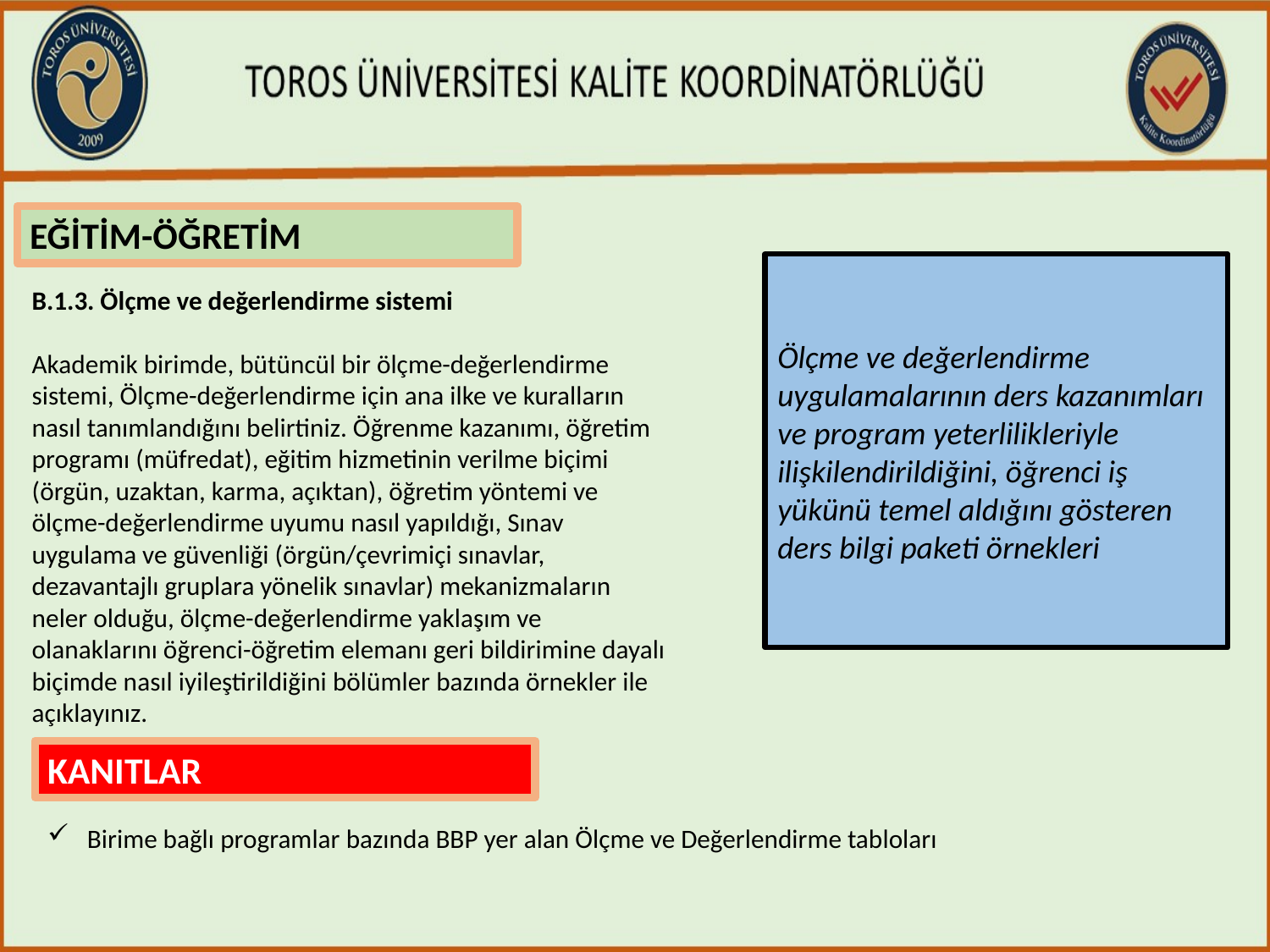

EĞİTİM-ÖĞRETİM

Ölçme ve değerlendirme uygulamalarının ders kazanımları ve program yeterlilikleriyle ilişkilendirildiğini, öğrenci iş yükünü temel aldığını gösteren ders bilgi paketi örnekleri

B.1.3. Ölçme ve değerlendirme sistemi

Akademik birimde, bütüncül bir ölçme-değerlendirme sistemi, Ölçme-değerlendirme için ana ilke ve kuralların nasıl tanımlandığını belirtiniz. Öğrenme kazanımı, öğretim programı (müfredat), eğitim hizmetinin verilme biçimi (örgün, uzaktan, karma, açıktan), öğretim yöntemi ve ölçme-değerlendirme uyumu nasıl yapıldığı, Sınav uygulama ve güvenliği (örgün/çevrimiçi sınavlar, dezavantajlı gruplara yönelik sınavlar) mekanizmaların neler olduğu, ölçme-değerlendirme yaklaşım ve olanaklarını öğrenci-öğretim elemanı geri bildirimine dayalı biçimde nasıl iyileştirildiğini bölümler bazında örnekler ile açıklayınız.
KANITLAR
Birime bağlı programlar bazında BBP yer alan Ölçme ve Değerlendirme tabloları